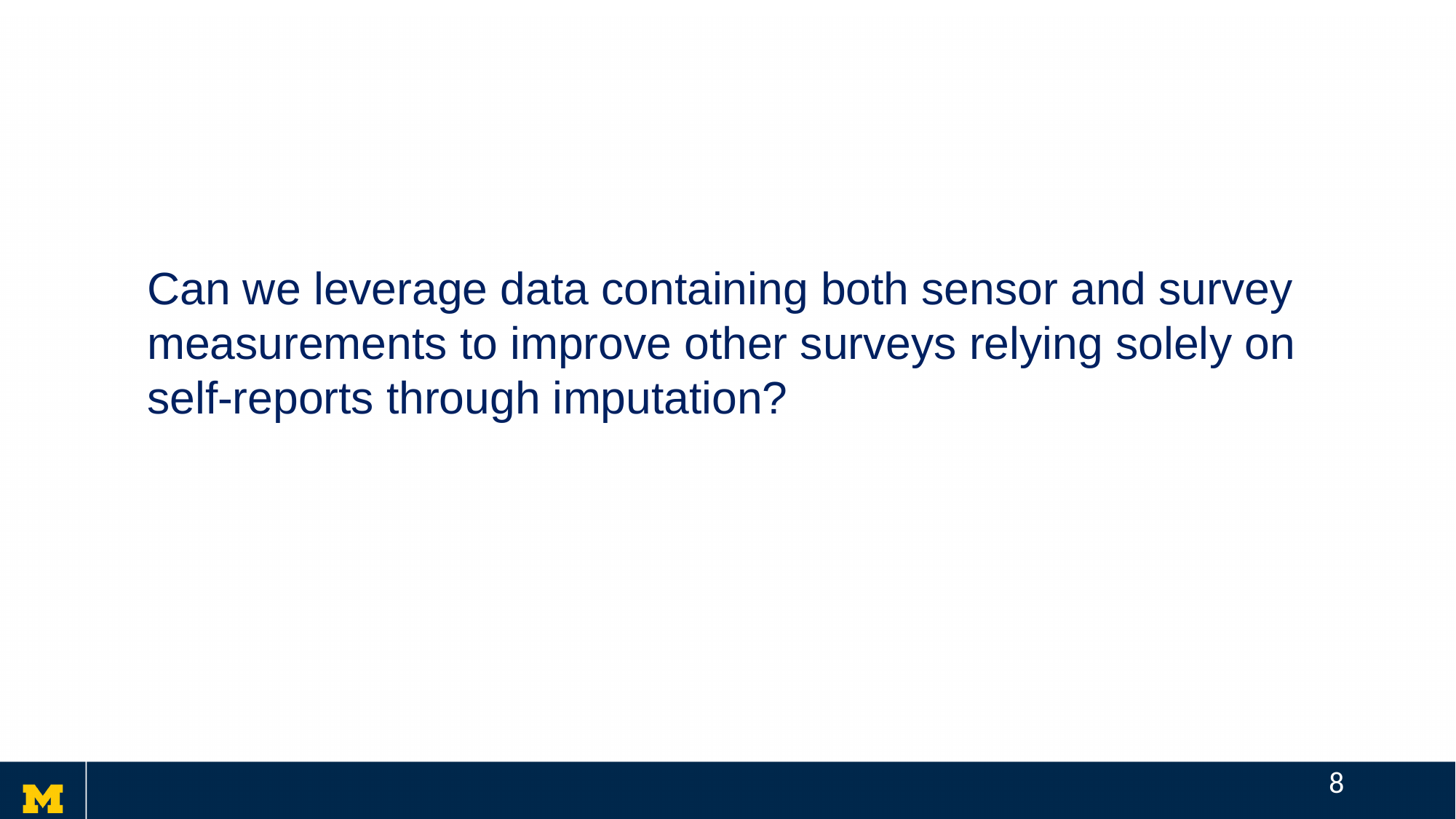

Can we leverage data containing both sensor and survey measurements to improve other surveys relying solely on self-reports through imputation?

8